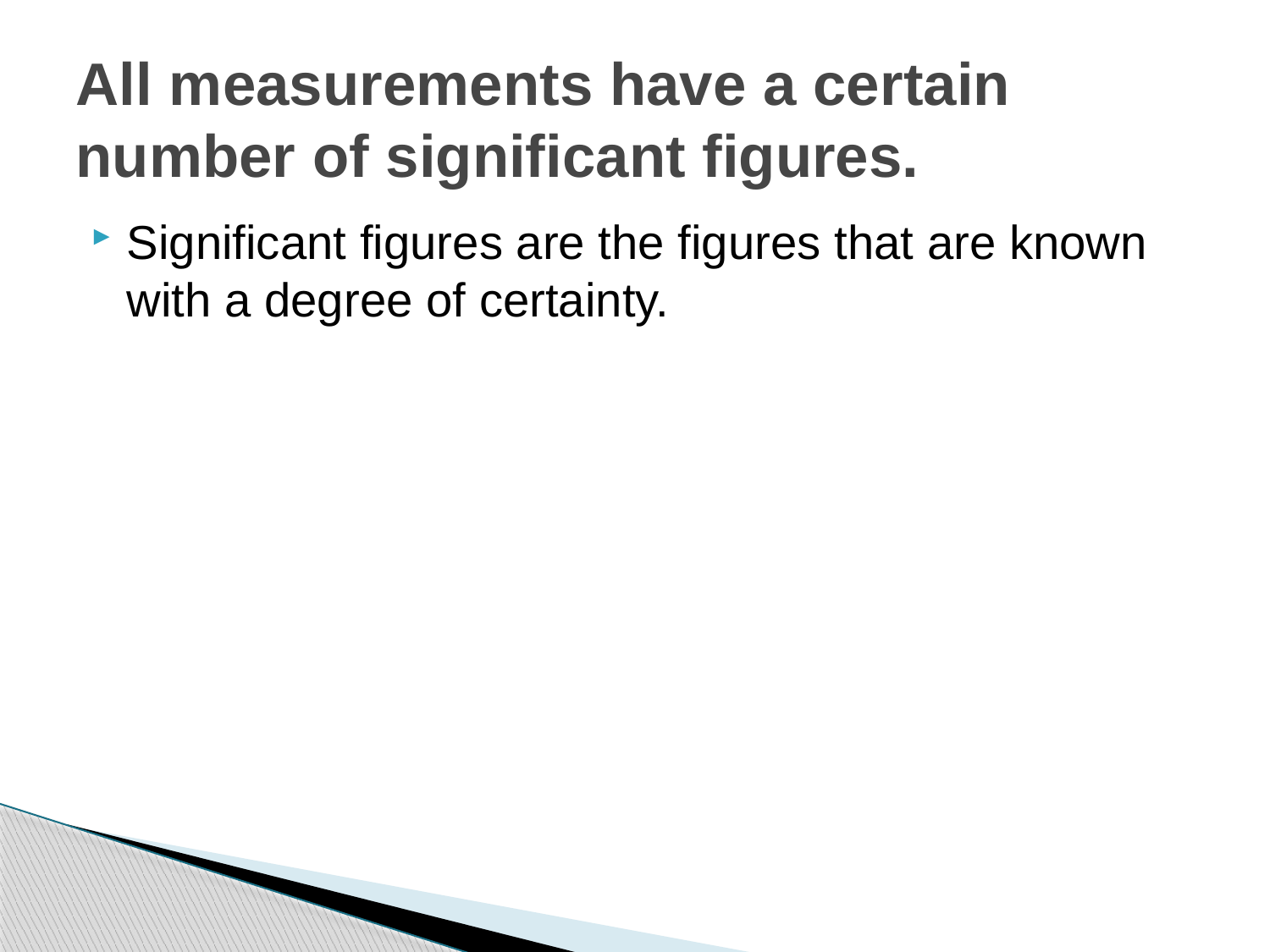

# All measurements have a certain number of significant figures.
Significant figures are the figures that are known with a degree of certainty.